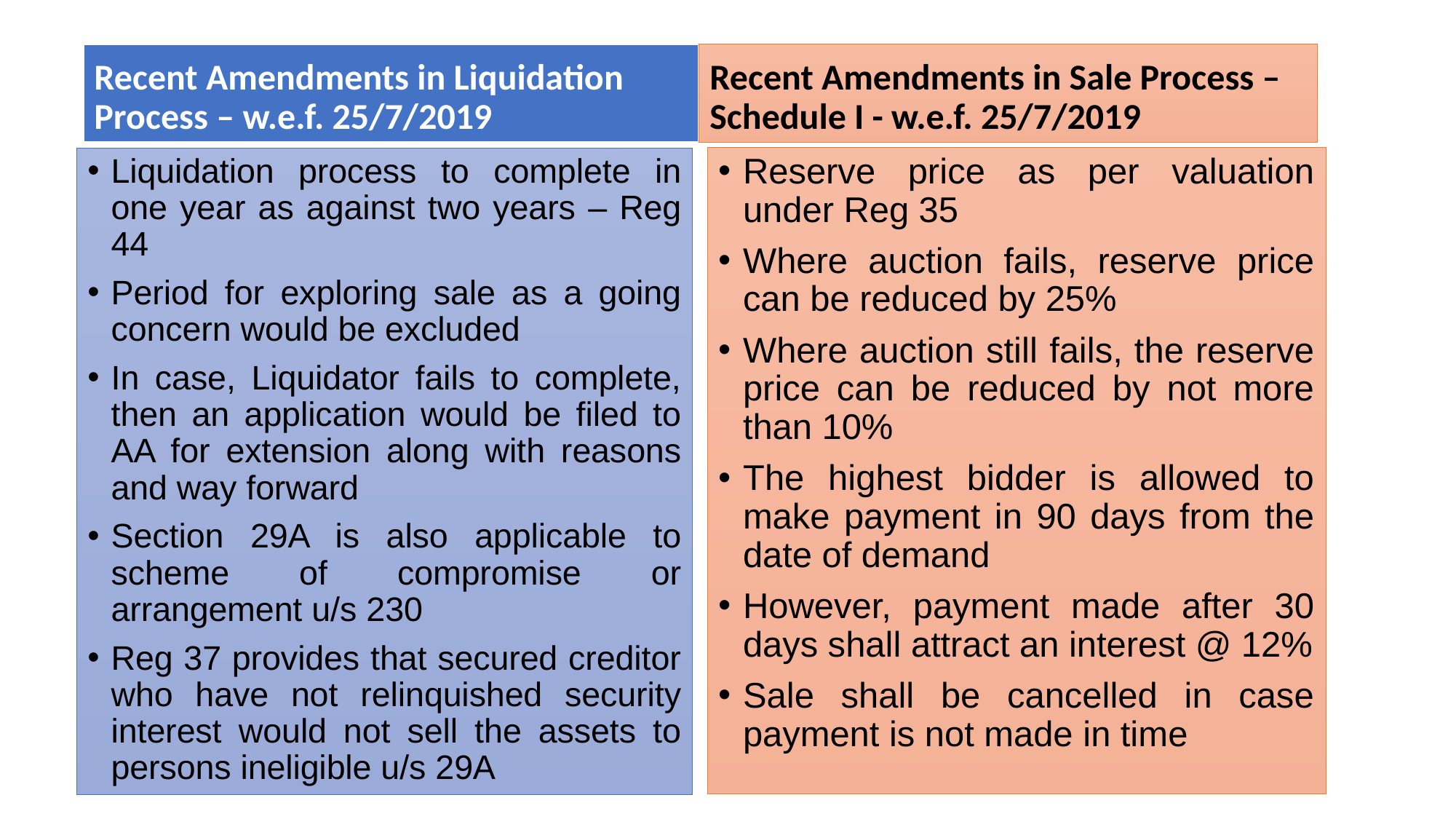

Recent Amendments in Liquidation Process – w.e.f. 25/7/2019
Recent Amendments in Sale Process – Schedule I - w.e.f. 25/7/2019
Reserve price as per valuation under Reg 35
Where auction fails, reserve price can be reduced by 25%
Where auction still fails, the reserve price can be reduced by not more than 10%
The highest bidder is allowed to make payment in 90 days from the date of demand
However, payment made after 30 days shall attract an interest @ 12%
Sale shall be cancelled in case payment is not made in time

Liquidation process to complete in one year as against two years – Reg 44
Period for exploring sale as a going concern would be excluded
In case, Liquidator fails to complete, then an application would be filed to AA for extension along with reasons and way forward
Section 29A is also applicable to scheme of compromise or arrangement u/s 230
Reg 37 provides that secured creditor who have not relinquished security interest would not sell the assets to persons ineligible u/s 29A